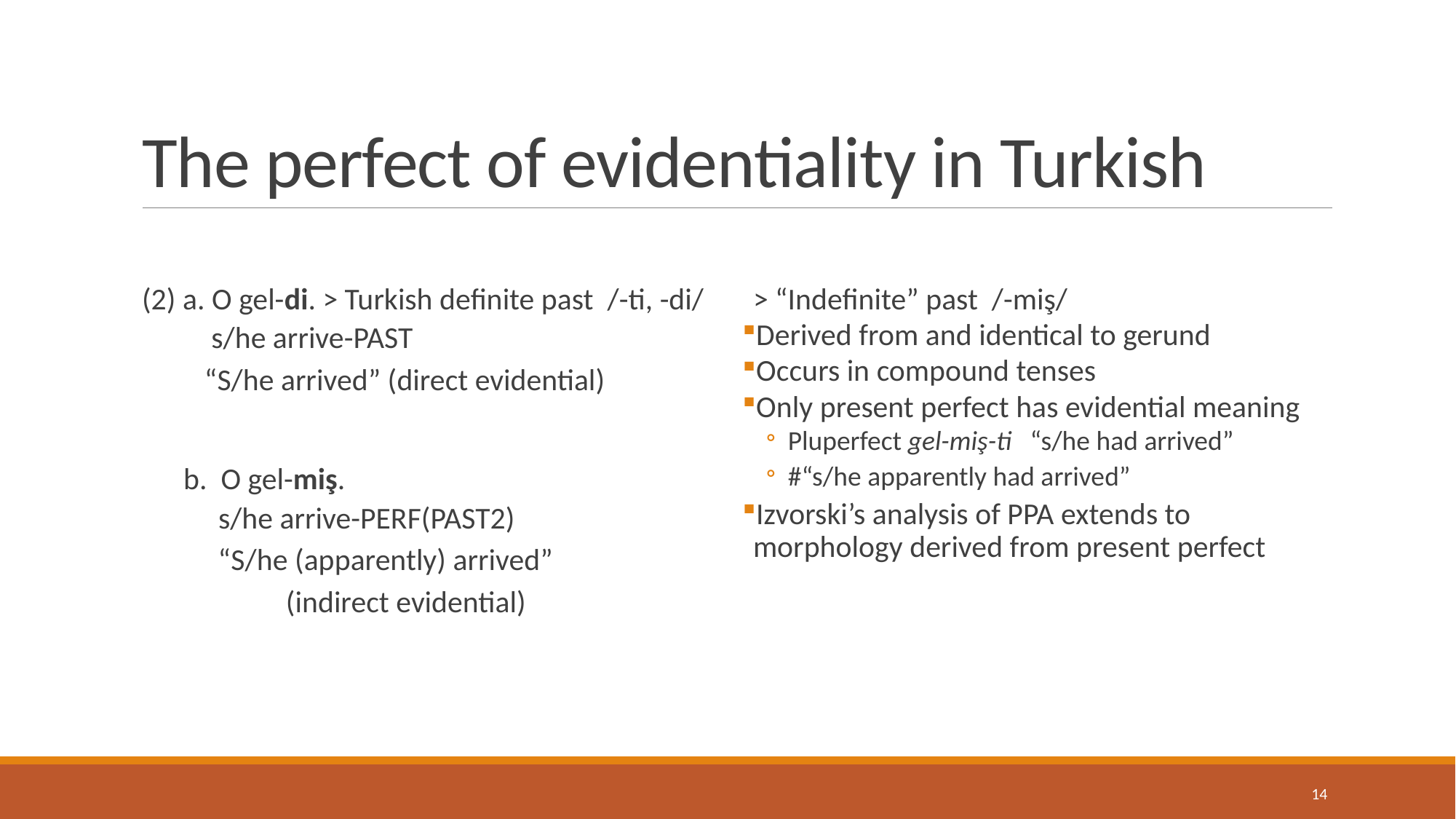

# The perfect of evidentiality in Turkish

(2) a. O gel-di. > Turkish definite past  /-ti, -di/
     s/he arrive-PAST
    “S/he arrived” (direct evidential)

      b.  O gel-miş.
      s/he arrive-PERF(PAST2)
      “S/he (apparently) arrived”
	(indirect evidential)

> “Indefinite” past  /-miş/
Derived from and identical to gerund
Occurs in compound tenses
Only present perfect has evidential meaning
Pluperfect gel-miş-ti   “s/he had arrived”
#“s/he apparently had arrived”
Izvorski’s analysis of PPA extends to morphology derived from present perfect
14